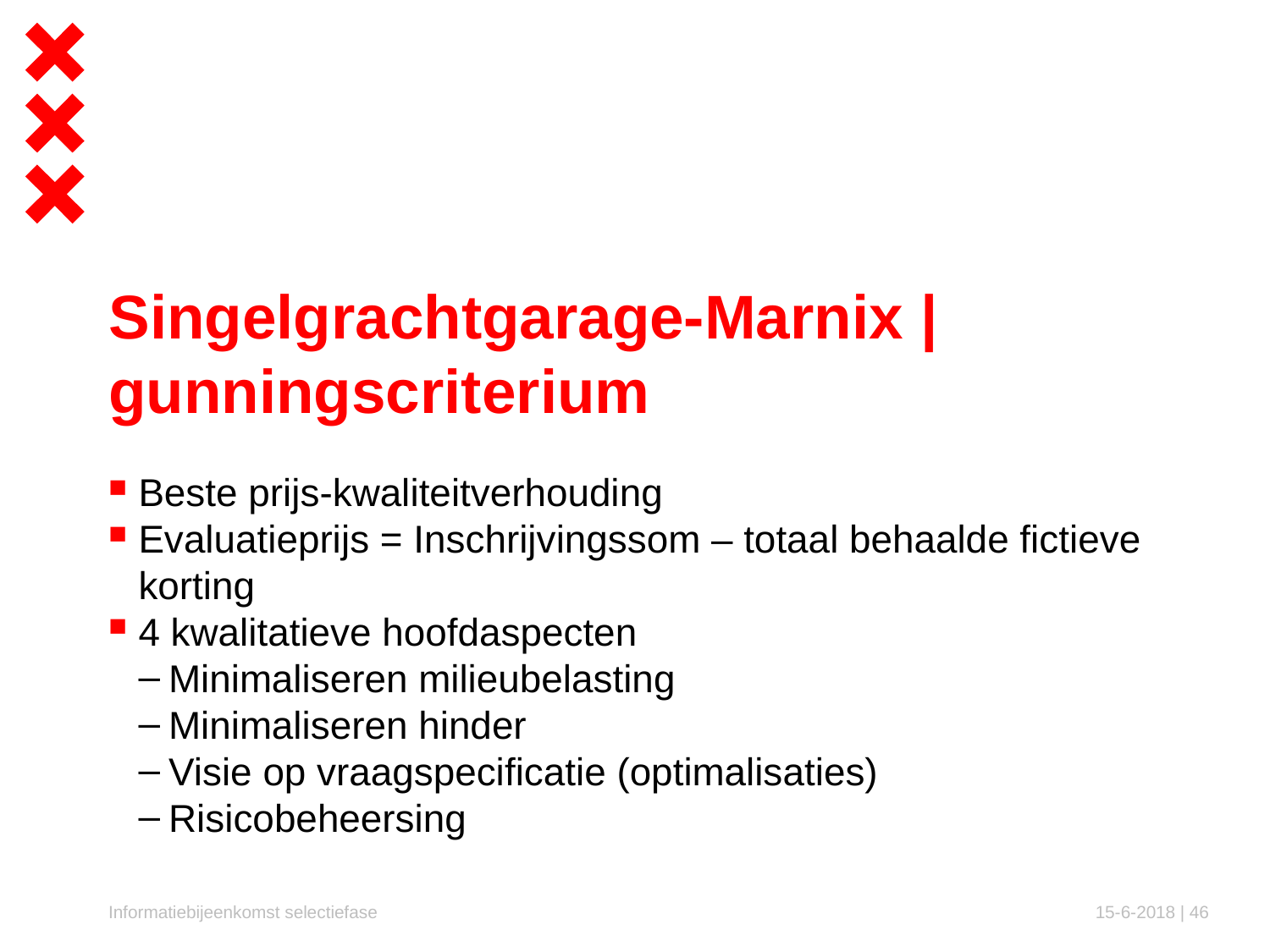

# Singelgrachtgarage-Marnix | gunningscriterium
Beste prijs-kwaliteitverhouding
Evaluatieprijs = Inschrijvingssom – totaal behaalde fictieve korting
4 kwalitatieve hoofdaspecten
Minimaliseren milieubelasting
Minimaliseren hinder
Visie op vraagspecificatie (optimalisaties)
Risicobeheersing
Informatiebijeenkomst selectiefase
15-6-2018
| 46